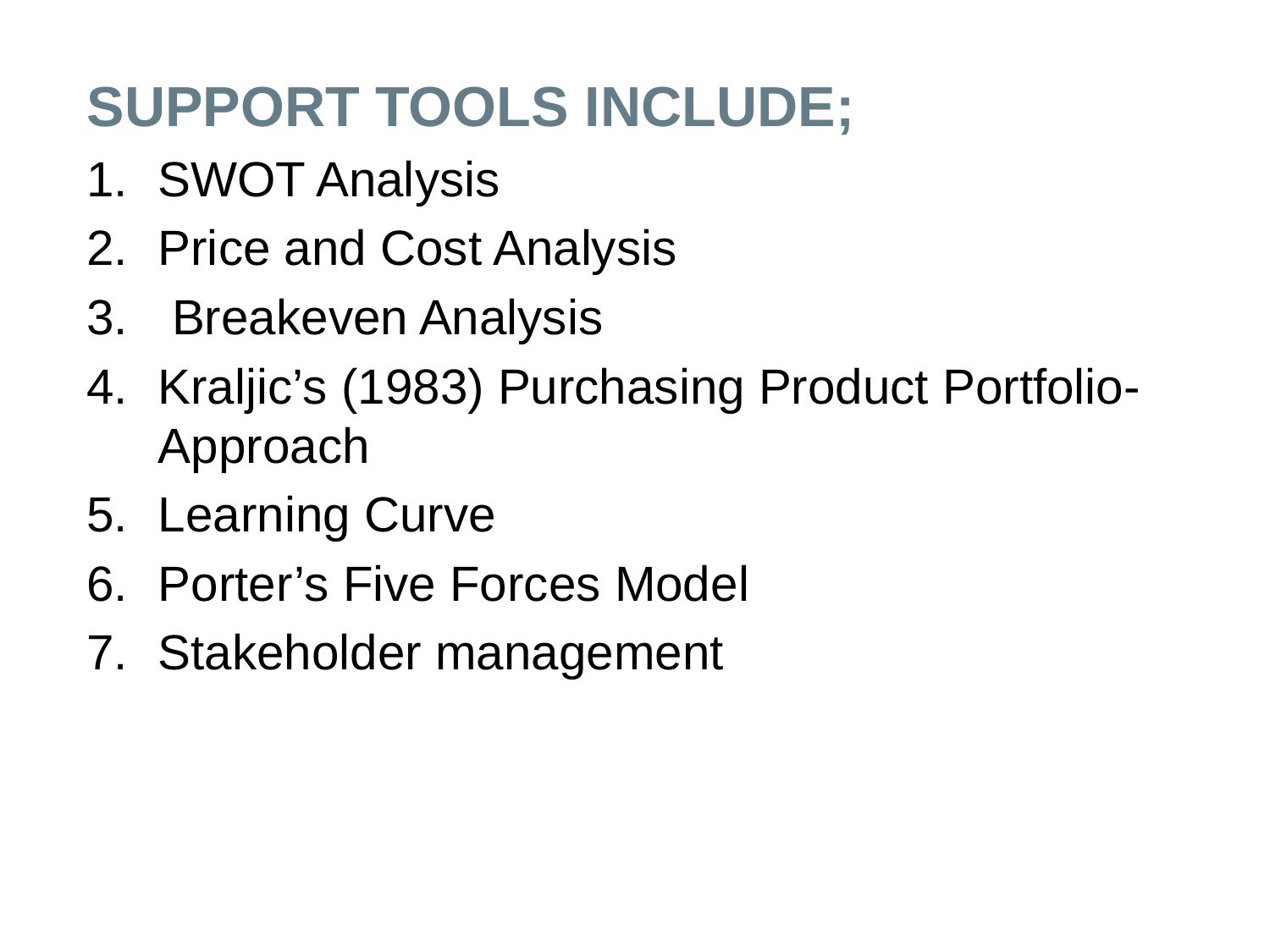

SUPPORT TOOLS INCLUDE;
SWOT Analysis
Price and Cost Analysis
 Breakeven Analysis
Kraljic’s (1983) Purchasing Product Portfolio-Approach
Learning Curve
Porter’s Five Forces Model
Stakeholder management